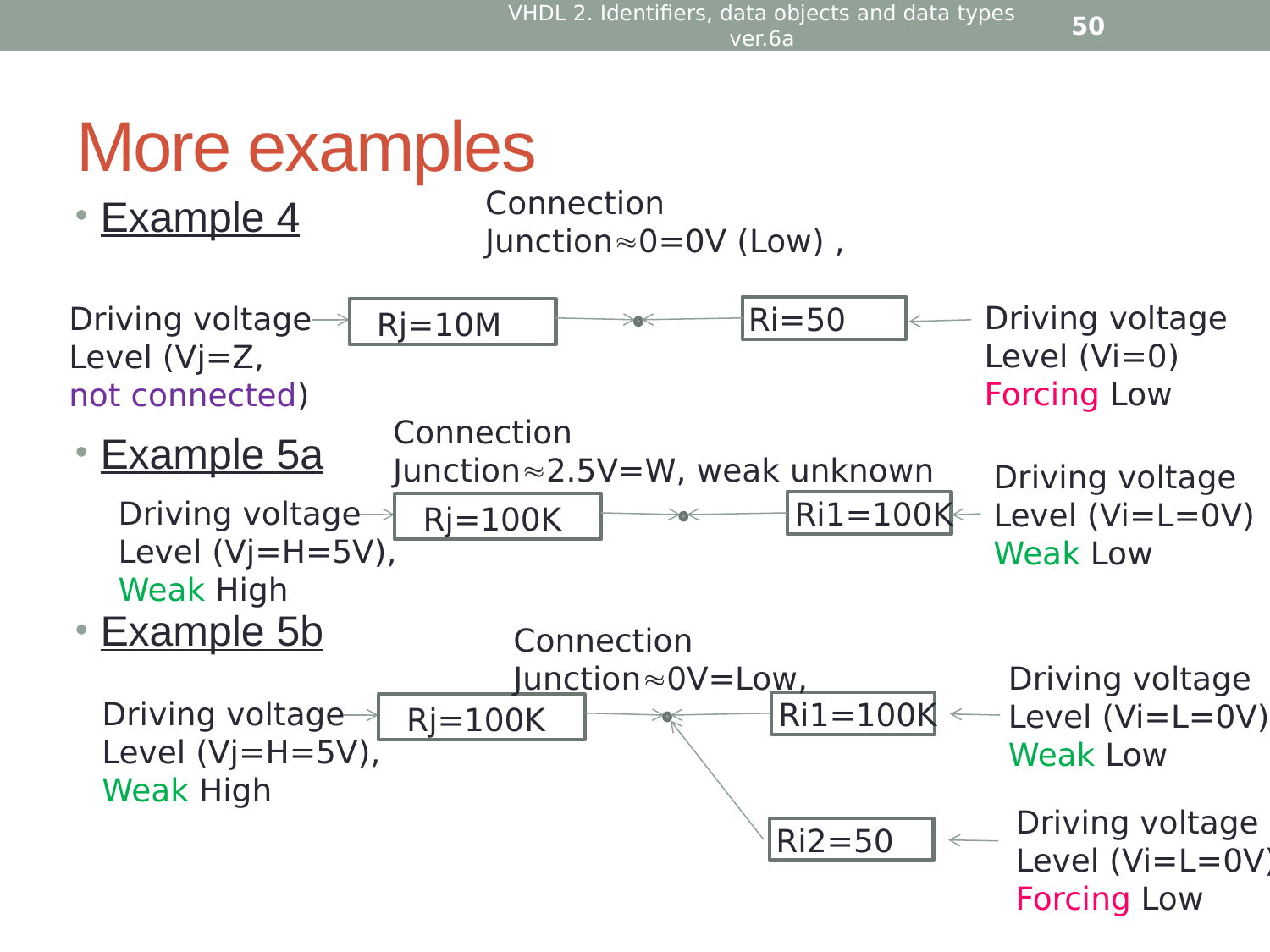

VHDL 2. Identifiers, data objects and data types ver.6a
50
# More examples
Connection
Junction≈0=0V (Low) ,

Example 4

Example 5a

Example 5b
Driving voltage
Level (Vi=0)
Forcing Low
Driving voltage
Level (Vj=Z,
not connected)
Ri=50

Rj=10M

Connection
Junction≈2.5V=W, weak unknown

Driving voltage
Level (Vi=L=0V)
Weak Low
Driving voltage
Level (Vj=H=5V),
Weak High
Ri1=100K

Rj=100K

Connection
Junction≈0V=Low,

Driving voltage
Level (Vi=L=0V)
Weak Low
Driving voltage
Level (Vj=H=5V),
Weak High
Ri1=100K

Rj=100K

Driving voltage
Level (Vi=L=0V)
Forcing Low
Ri2=50